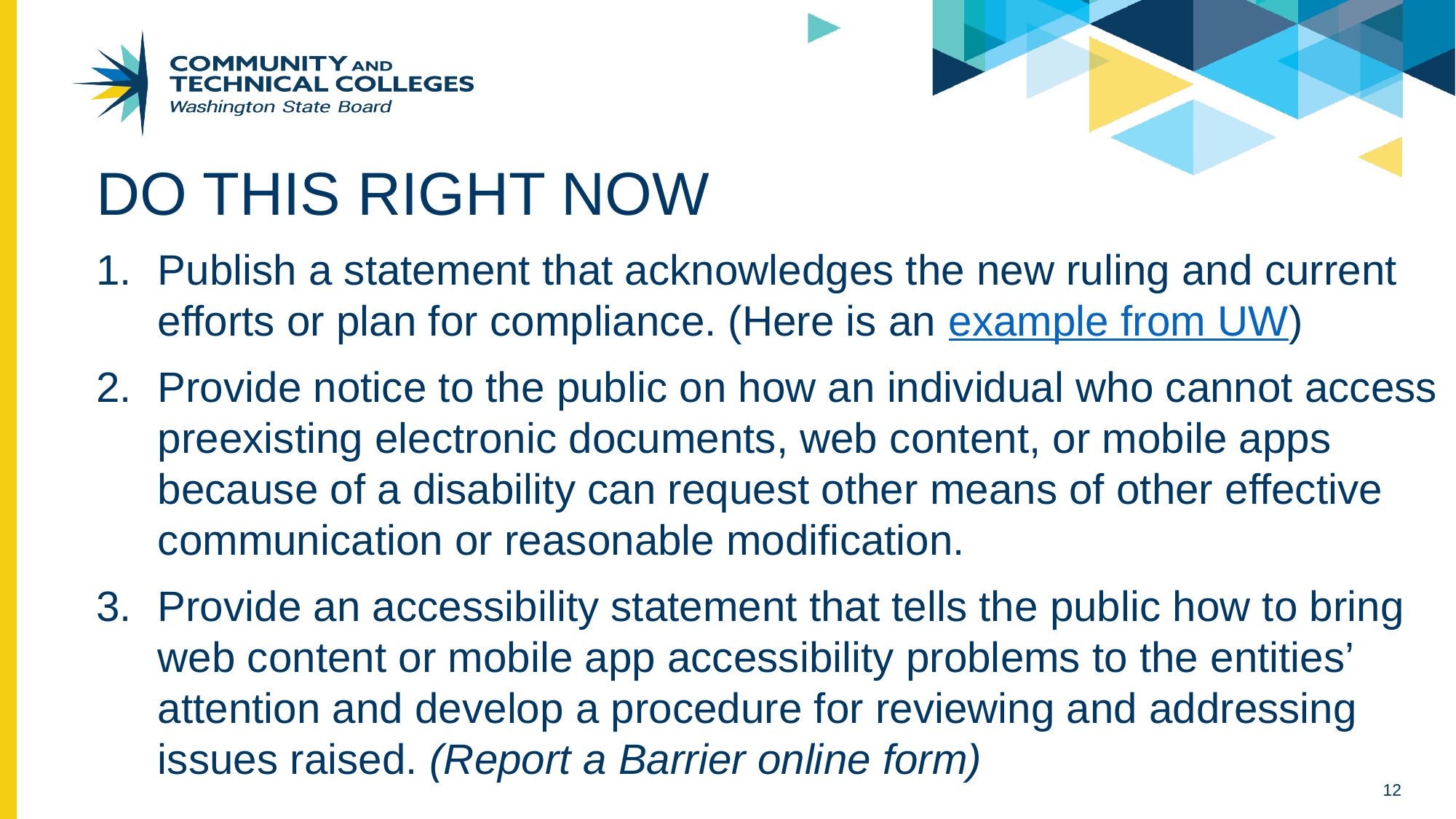

# Do this right now
Publish a statement that acknowledges the new ruling and current efforts or plan for compliance. (Here is an example from UW)
Provide notice to the public on how an individual who cannot access preexisting electronic documents, web content, or mobile apps because of a disability can request other means of other effective communication or reasonable modification.
Provide an accessibility statement that tells the public how to bring web content or mobile app accessibility problems to the entities’ attention and develop a procedure for reviewing and addressing issues raised. (Report a Barrier online form)

12